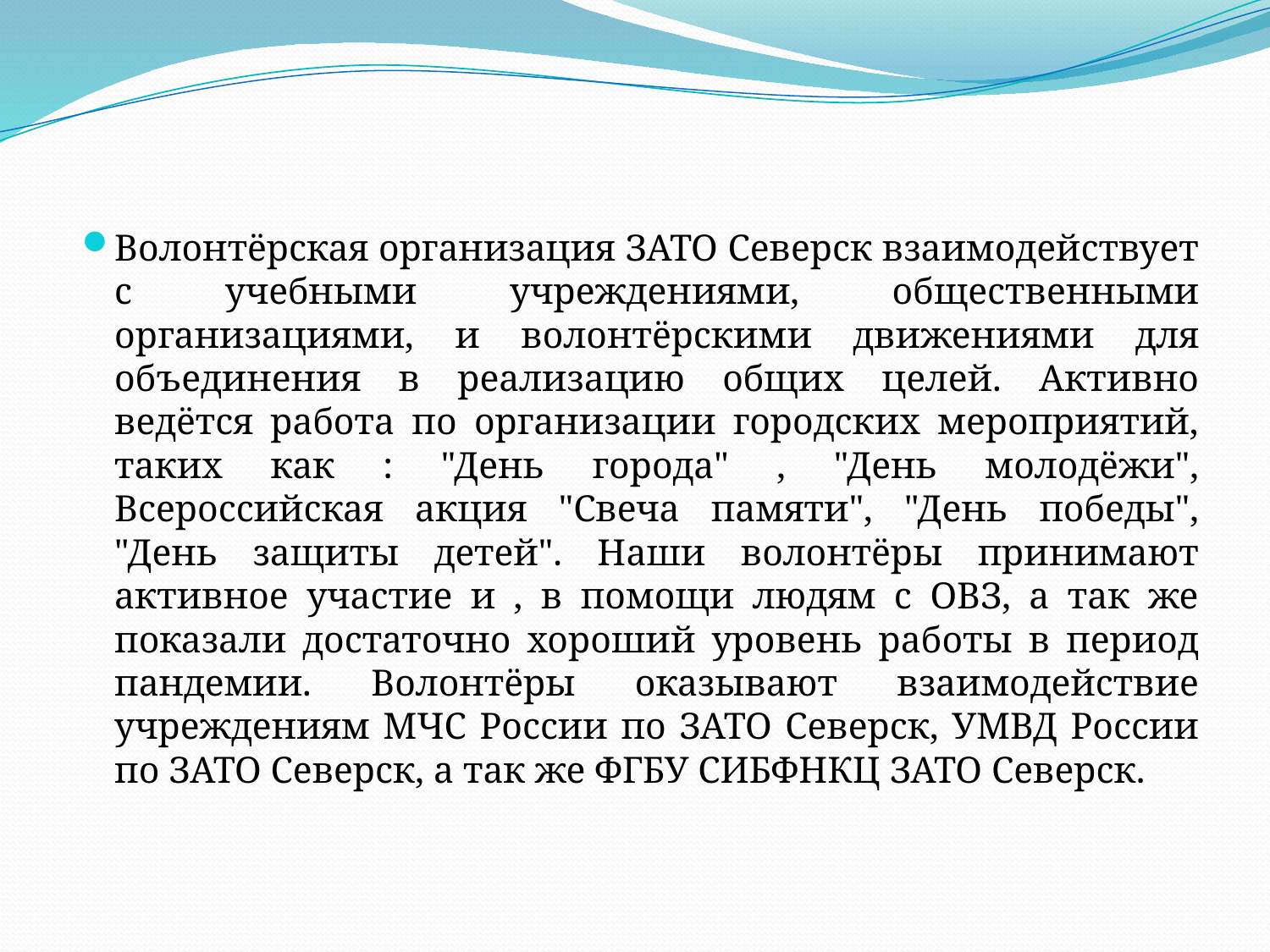

Волонтёрская организация ЗАТО Северск взаимодействует с учебными учреждениями, общественными организациями, и волонтёрскими движениями для объединения в реализацию общих целей. Активно ведётся работа по организации городских мероприятий, таких как : "День города" , "День молодёжи", Всероссийская акция "Свеча памяти", "День победы", "День защиты детей". Наши волонтёры принимают активное участие и , в помощи людям с ОВЗ, а так же показали достаточно хороший уровень работы в период пандемии. Волонтёры оказывают взаимодействие учреждениям МЧС России по ЗАТО Северск, УМВД России по ЗАТО Северск, а так же ФГБУ СИБФНКЦ ЗАТО Северск.